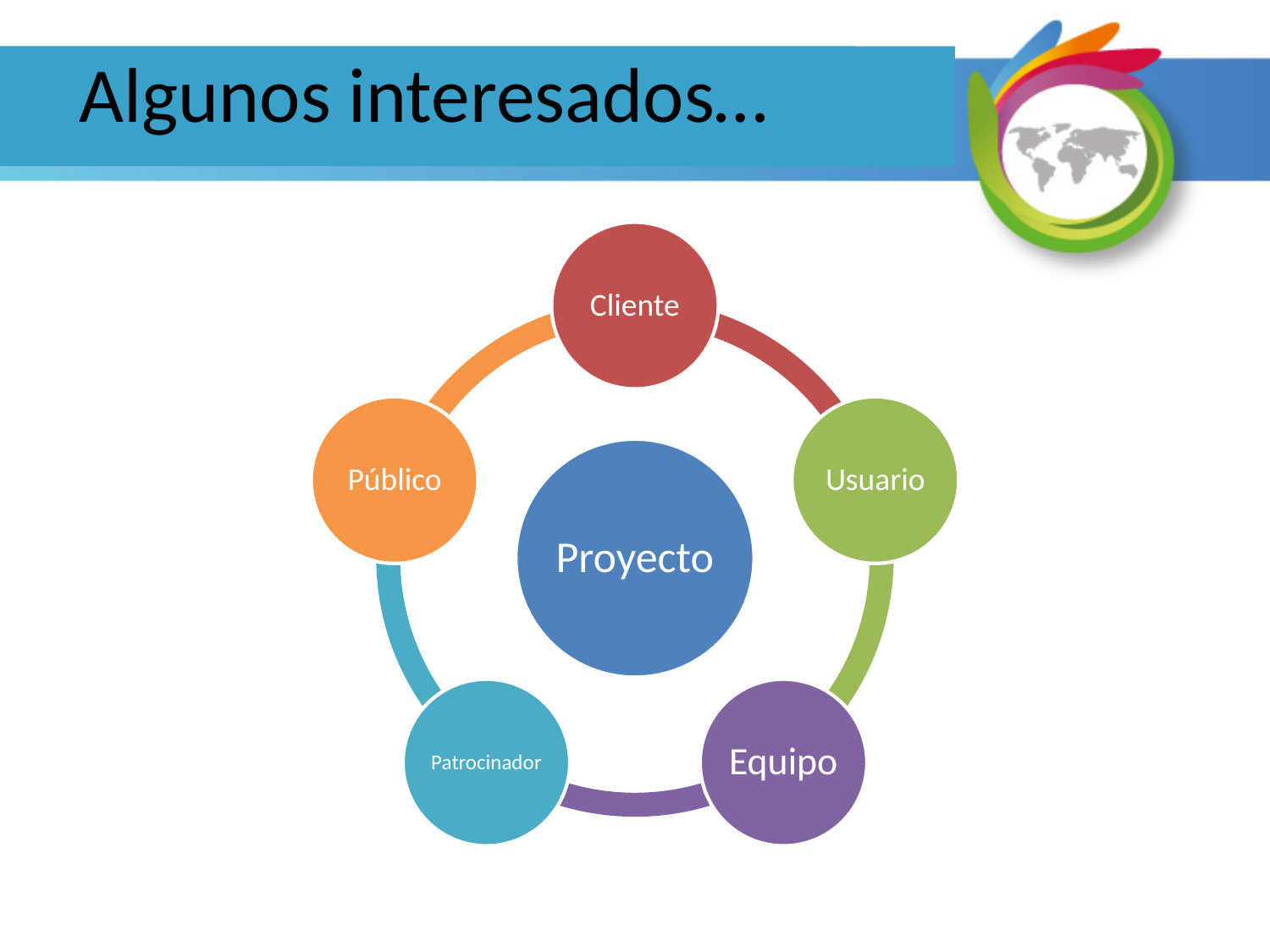

# Algunos interesados…
Proyecto
Cliente
Usuario
Equipo
Patrocinador
Público